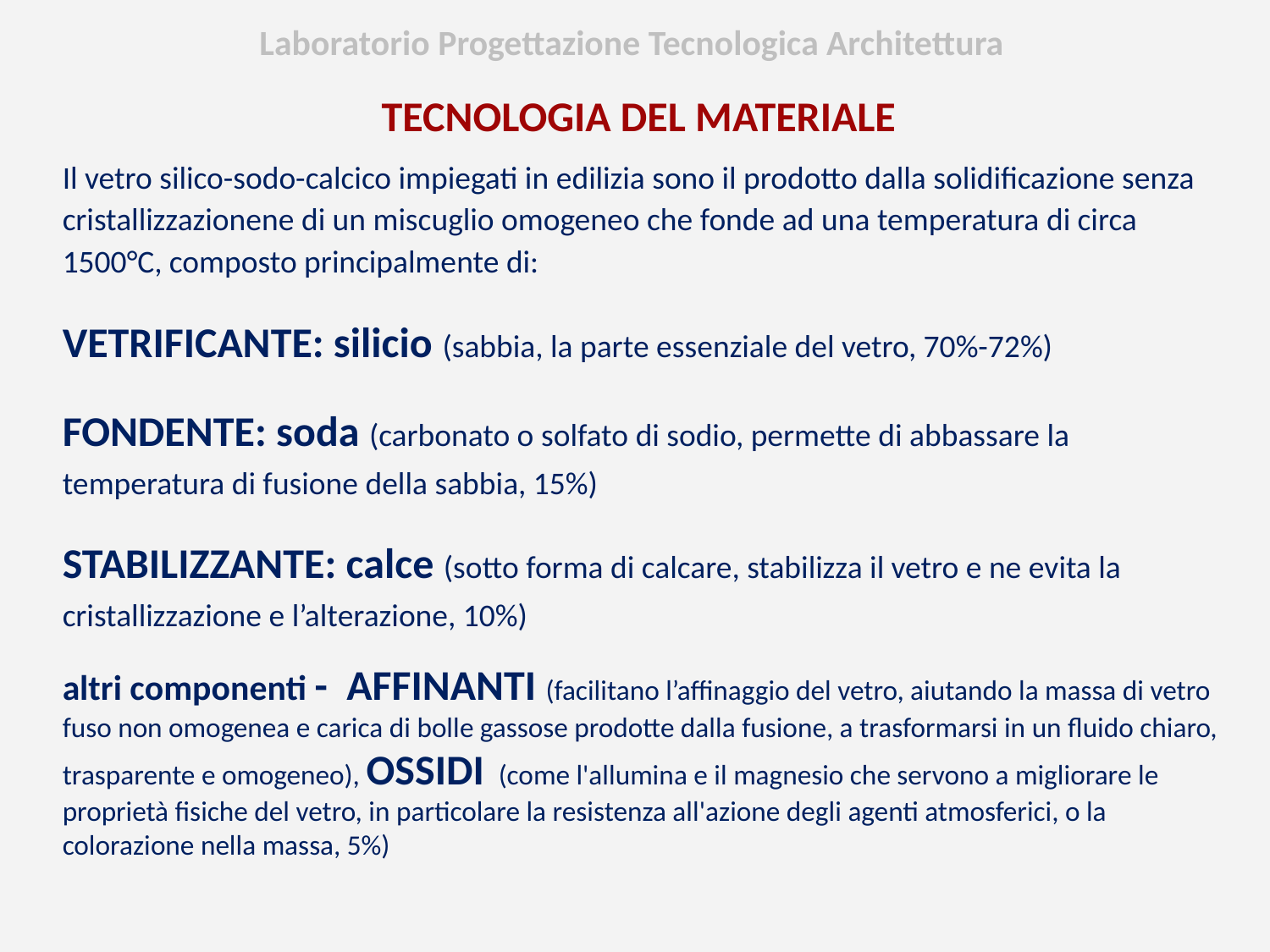

Laboratorio Progettazione Tecnologica Architettura
TECNOLOGIA DEL MATERIALE
Il vetro silico-sodo-calcico impiegati in edilizia sono il prodotto dalla solidificazione senza cristallizzazionene di un miscuglio omogeneo che fonde ad una temperatura di circa 1500°C, composto principalmente di:

VETRIFICANTE: silicio (sabbia, la parte essenziale del vetro, 70%-72%)

FONDENTE: soda (carbonato o solfato di sodio, permette di abbassare la temperatura di fusione della sabbia, 15%)

STABILIZZANTE: calce (sotto forma di calcare, stabilizza il vetro e ne evita la cristallizzazione e l’alterazione, 10%)

altri componenti -  AFFINANTI (facilitano l’affinaggio del vetro, aiutando la massa di vetro fuso non omogenea e carica di bolle gassose prodotte dalla fusione, a trasformarsi in un fluido chiaro, trasparente e omogeneo), OSSIDI  (come l'allumina e il magnesio che servono a migliorare le proprietà fisiche del vetro, in particolare la resistenza all'azione degli agenti atmosferici, o la colorazione nella massa, 5%)